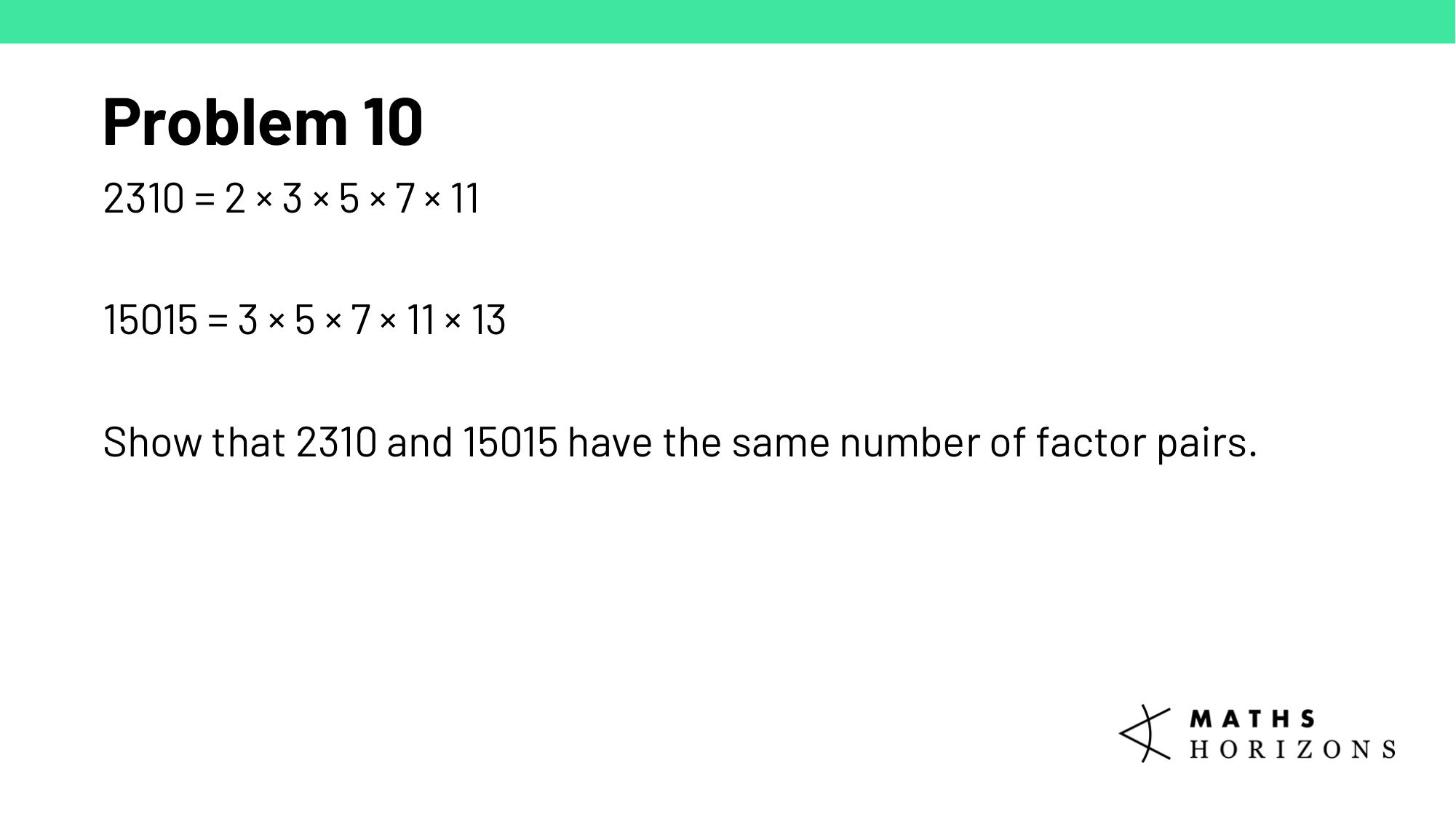

Problem 10
2310 = 2 × 3 × 5 × 7 × 11

15015 = 3 × 5 × 7 × 11 × 13

Show that 2310 and 15015 have the same number of factor pairs.